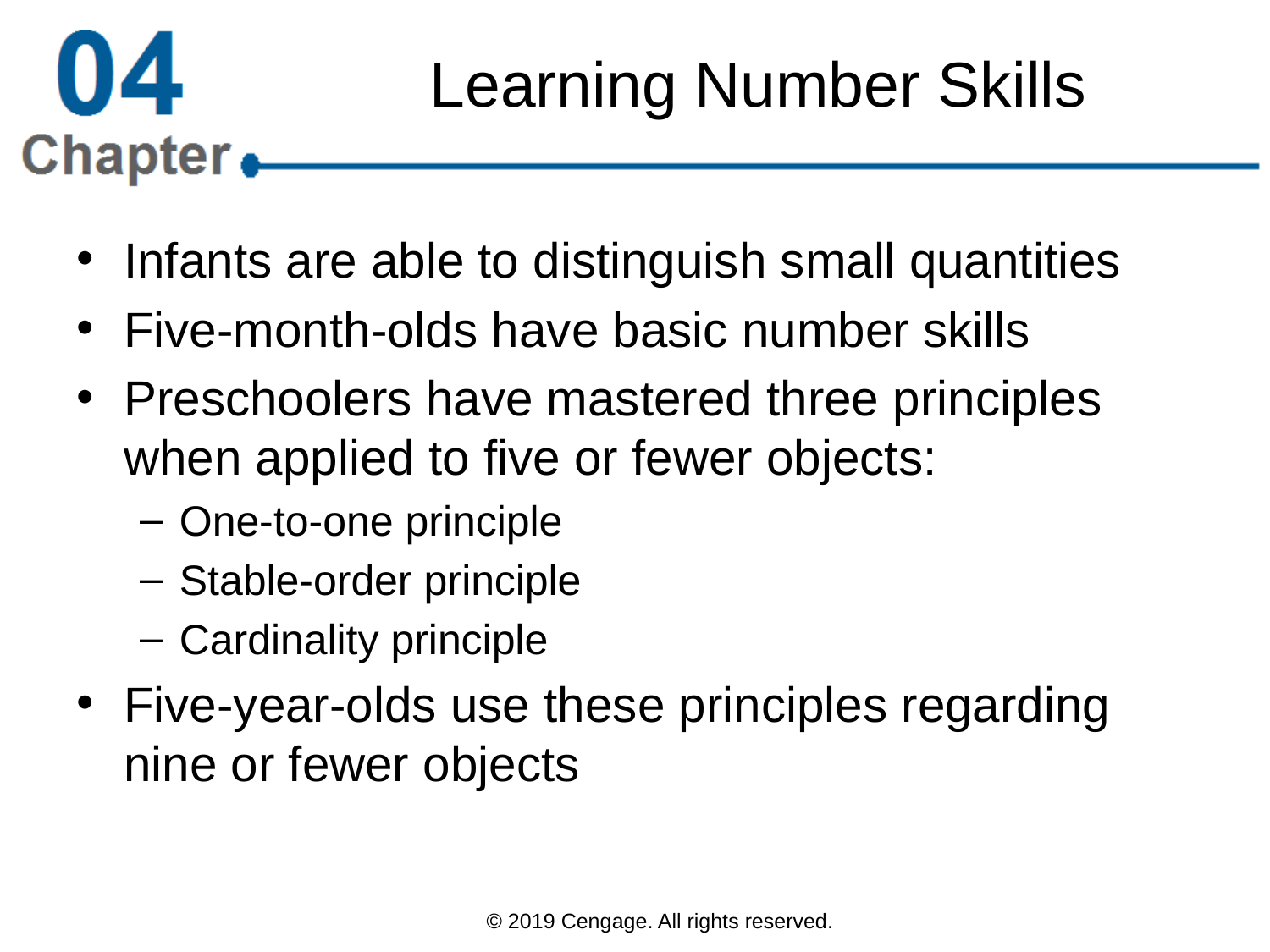

# Learning Number Skills
Infants are able to distinguish small quantities
Five-month-olds have basic number skills
Preschoolers have mastered three principles when applied to five or fewer objects:
One-to-one principle
Stable-order principle
Cardinality principle
Five-year-olds use these principles regarding nine or fewer objects